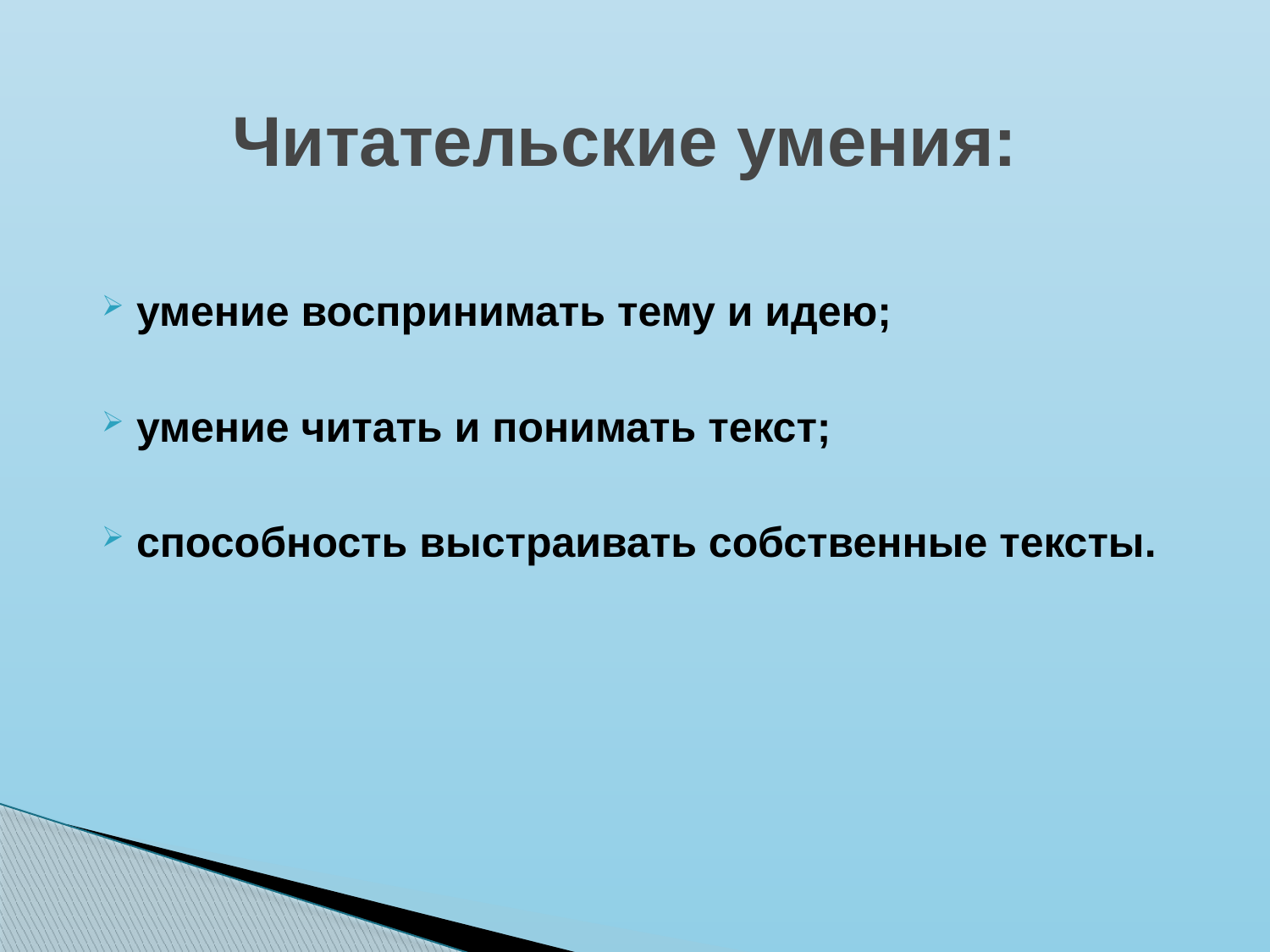

Читательские умения:
 умение воспринимать тему и идею;

 умение читать и понимать текст;

 способность выстраивать собственные тексты.